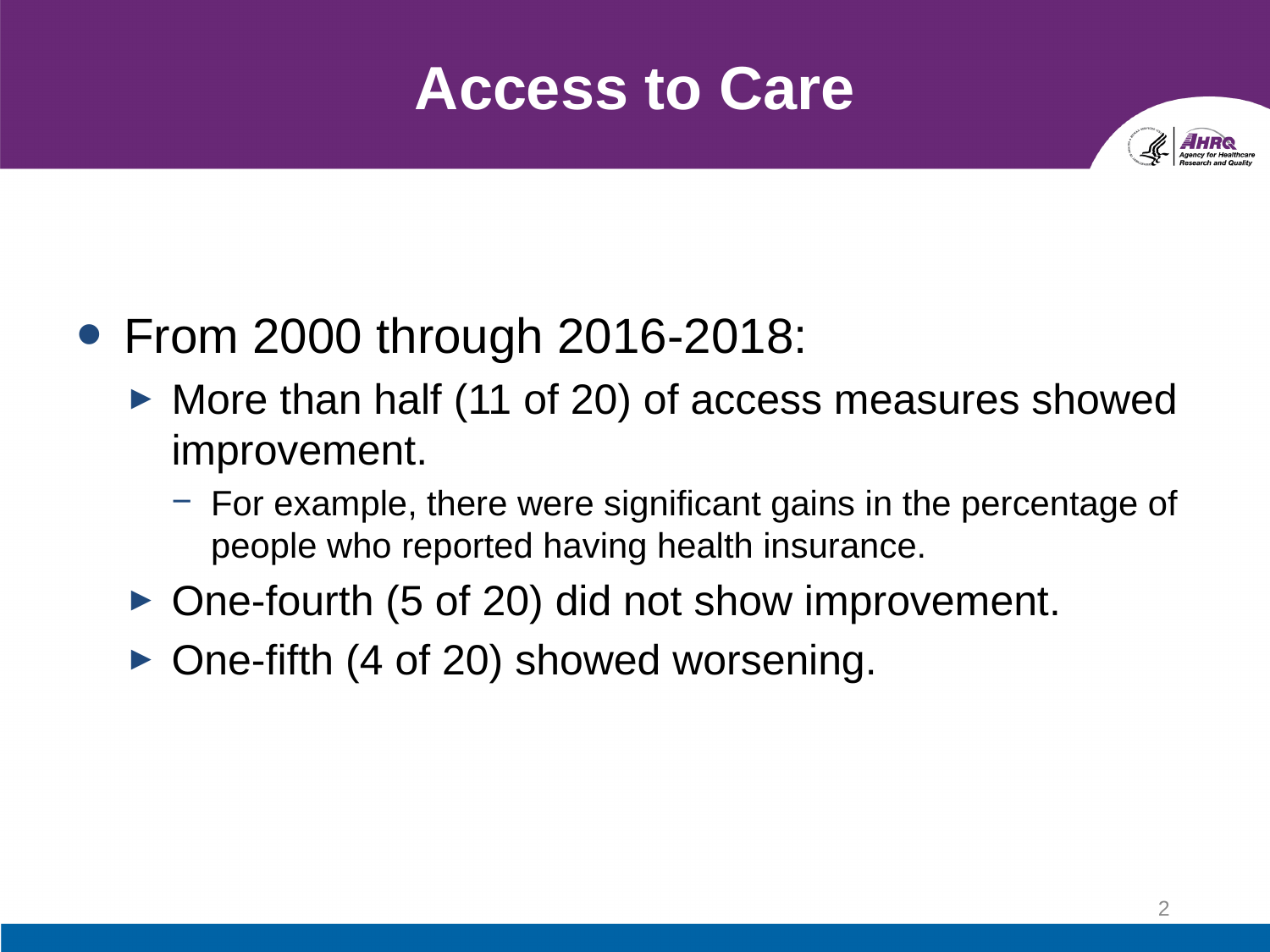

# Access to Care

From 2000 through 2016-2018:
More than half (11 of 20) of access measures showed improvement.
For example, there were significant gains in the percentage of people who reported having health insurance.
One-fourth (5 of 20) did not show improvement.
One-fifth (4 of 20) showed worsening.

2